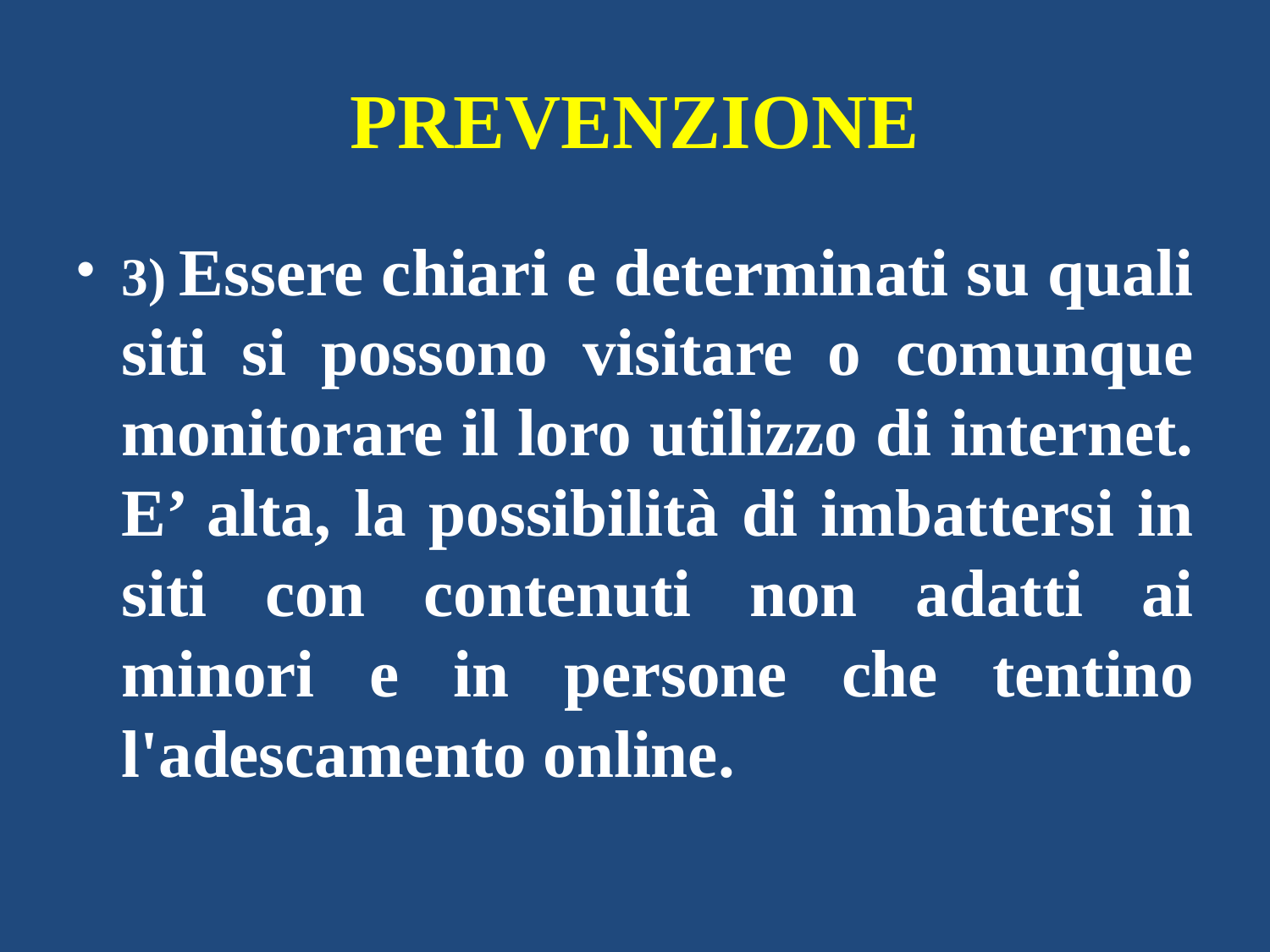

# PREVENZIONE
3) Essere chiari e determinati su quali siti si possono visitare o comunque monitorare il loro utilizzo di internet. E’ alta, la possibilità di imbattersi in siti con contenuti non adatti ai minori e in persone che tentino l'adescamento online.